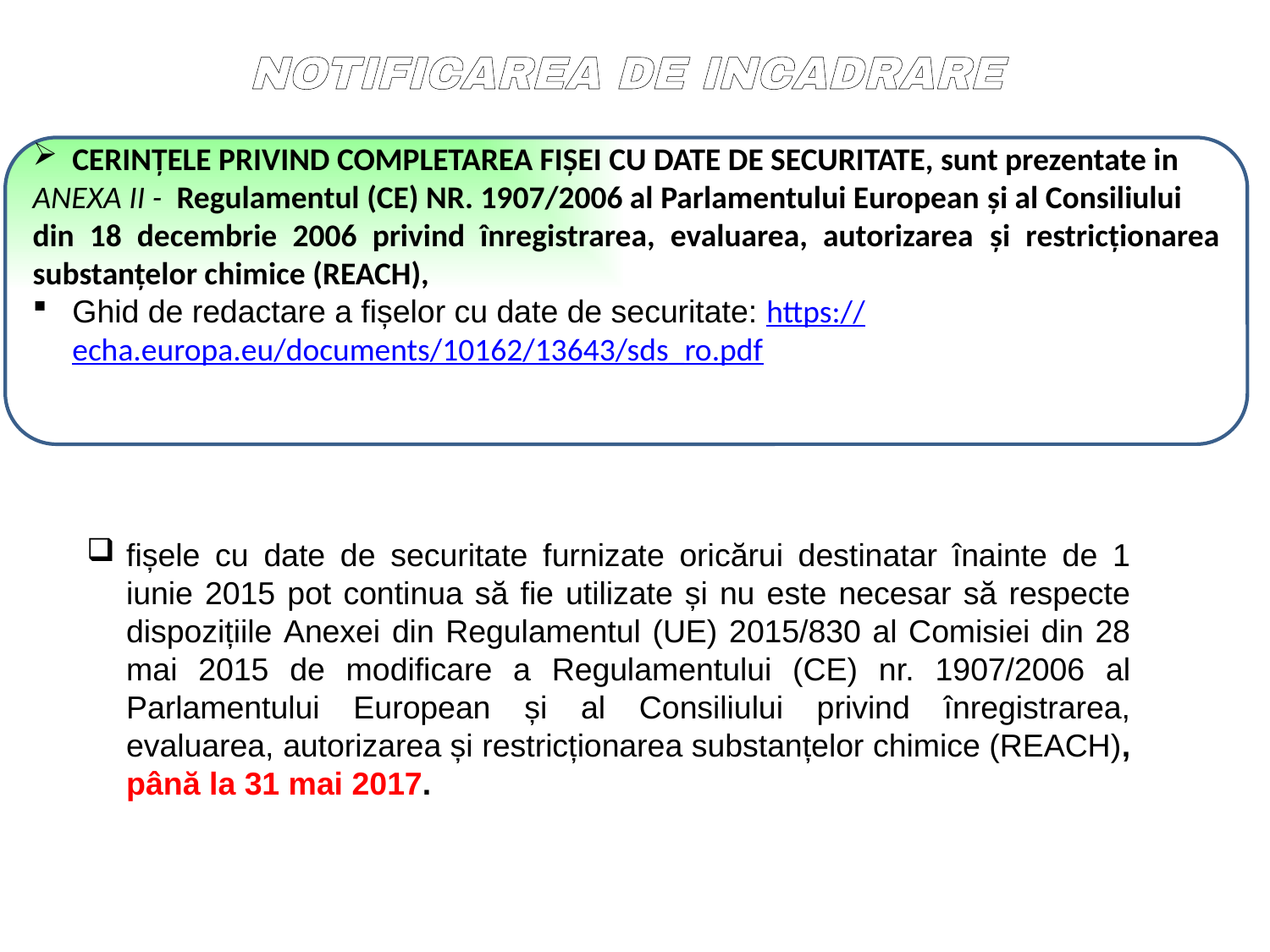

NOTIFICAREA DE INCADRARE
CERINȚELE PRIVIND COMPLETAREA FIȘEI CU DATE DE SECURITATE, sunt prezentate in
ANEXA II -  Regulamentul (CE) NR. 1907/2006 al Parlamentului European și al Consiliului
din 18 decembrie 2006 privind înregistrarea, evaluarea, autorizarea și restricționarea substanțelor chimice (REACH),
Ghid de redactare a fișelor cu date de securitate: https://echa.europa.eu/documents/10162/13643/sds_ro.pdf

fișele cu date de securitate furnizate oricărui destinatar înainte de 1 iunie 2015 pot continua să fie utilizate și nu este necesar să respecte dispozițiile Anexei din Regulamentul (UE) 2015/830 al Comisiei din 28 mai 2015 de modificare a Regulamentului (CE) nr. 1907/2006 al Parlamentului European și al Consiliului privind înregistrarea, evaluarea, autorizarea și restricționarea substanțelor chimice (REACH), până la 31 mai 2017.